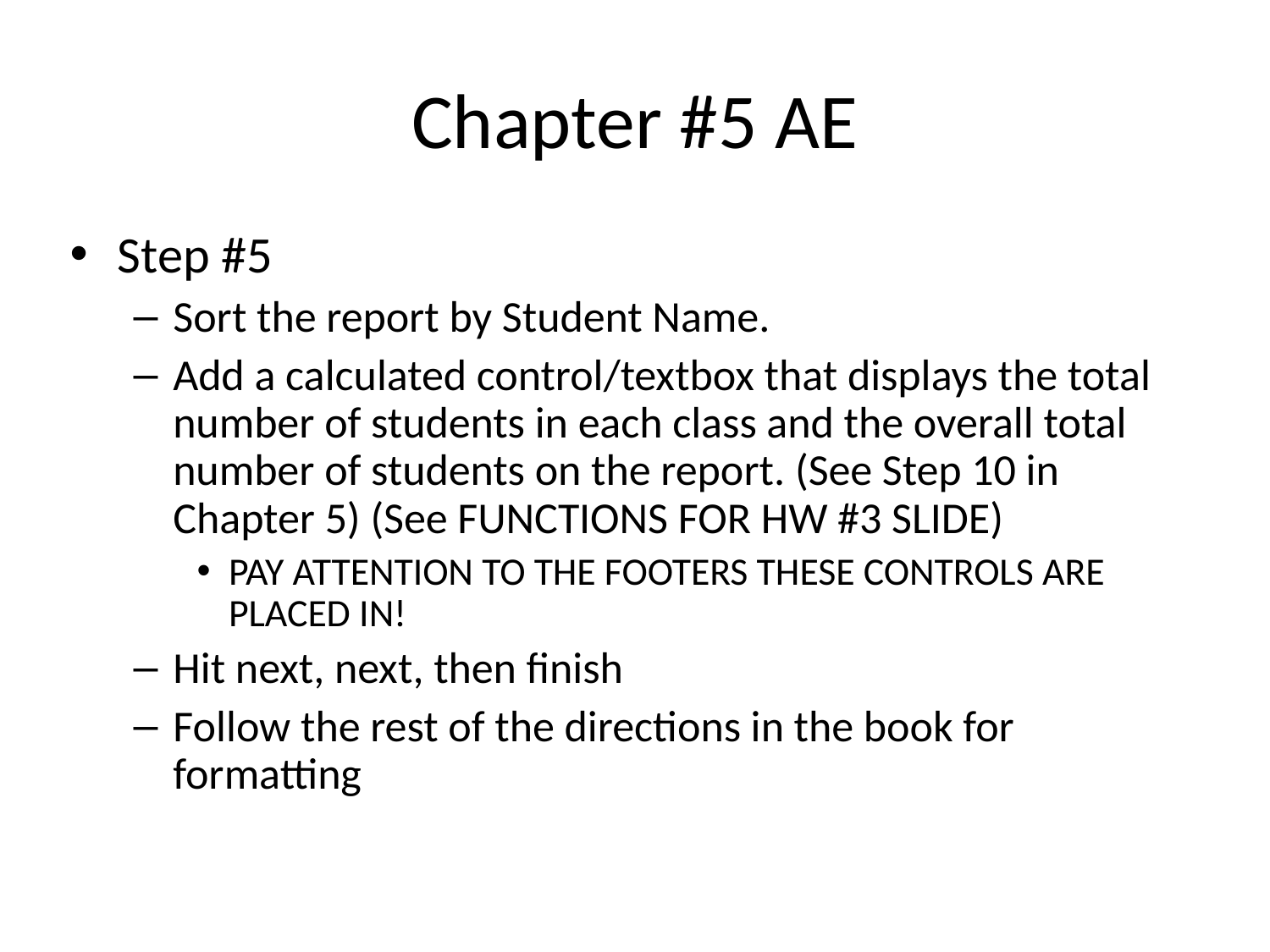

# Chapter #5 AE
Step #5
Sort the report by Student Name.
Add a calculated control/textbox that displays the total number of students in each class and the overall total number of students on the report. (See Step 10 in Chapter 5) (See FUNCTIONS FOR HW #3 SLIDE)
PAY ATTENTION TO THE FOOTERS THESE CONTROLS ARE PLACED IN!
Hit next, next, then finish
Follow the rest of the directions in the book for formatting